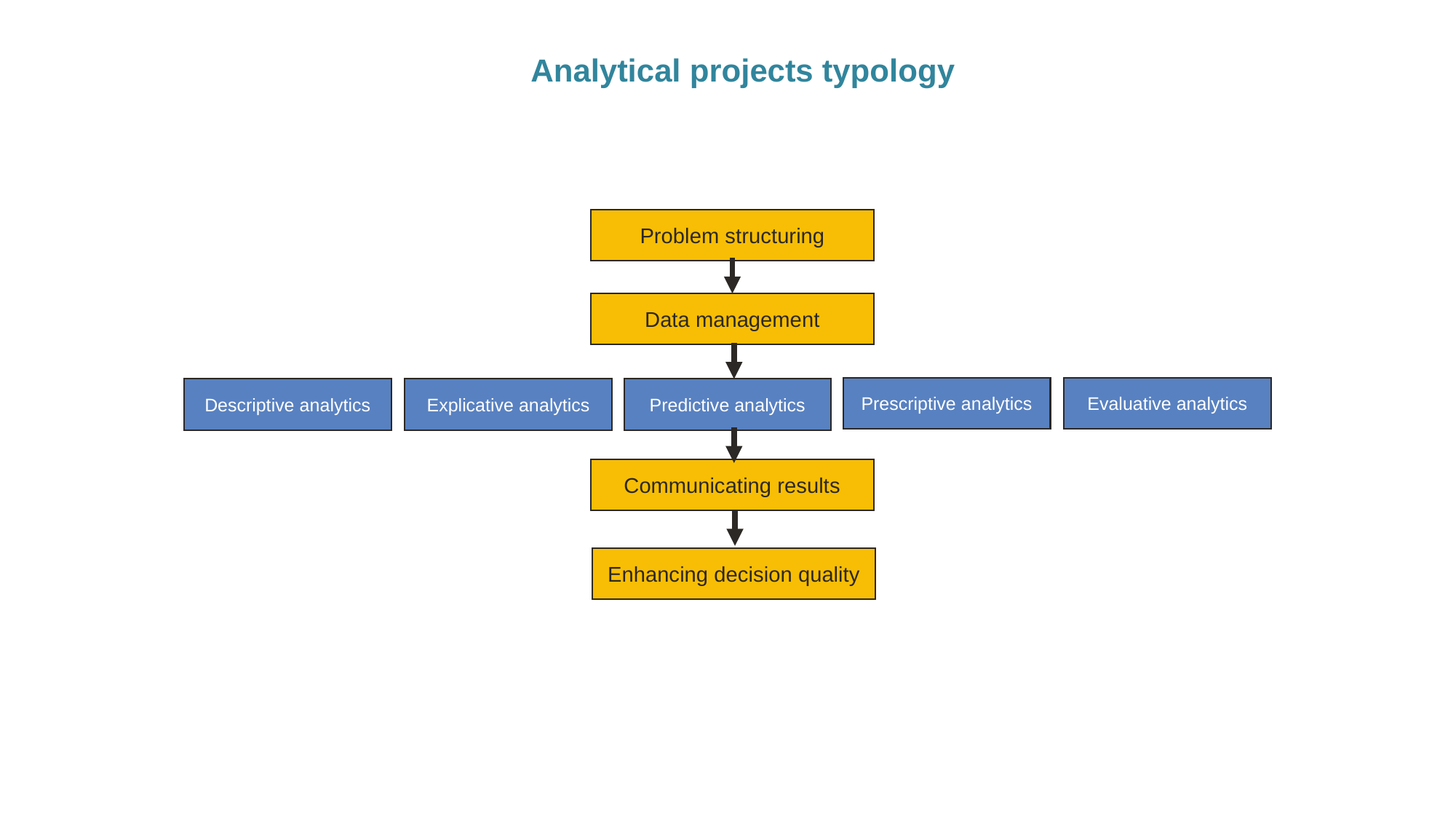

Analytical projects typology
Problem structuring
Data management
Prescriptive analytics
Evaluative analytics
Descriptive analytics
Explicative analytics
Predictive analytics
Communicating results
Enhancing decision quality